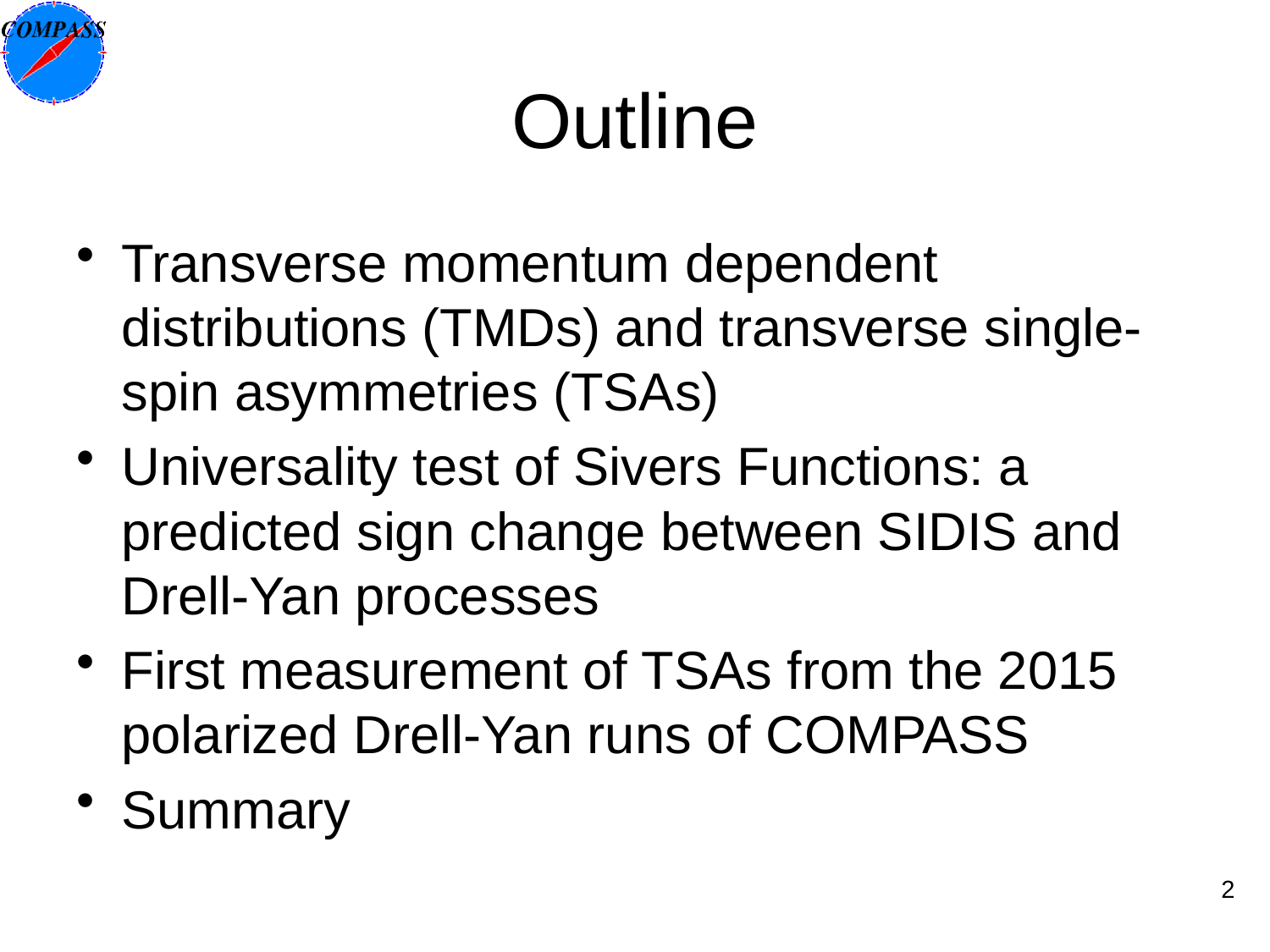

# Outline
Transverse momentum dependent distributions (TMDs) and transverse single-spin asymmetries (TSAs)
Universality test of Sivers Functions: a predicted sign change between SIDIS and Drell-Yan processes
First measurement of TSAs from the 2015 polarized Drell-Yan runs of COMPASS
Summary
2